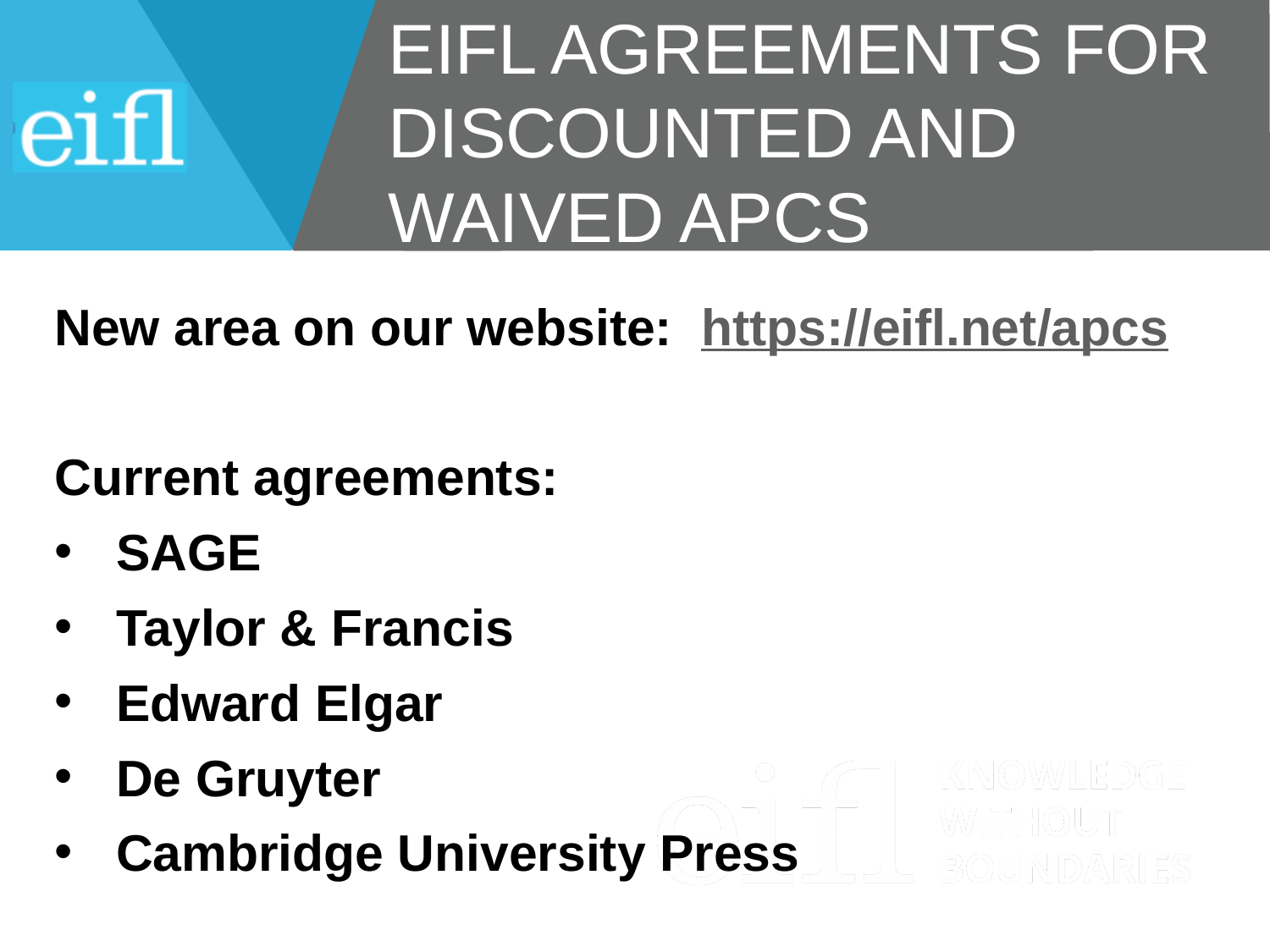

# EIFL agreements for discounted and waived APCs
New area on our website:  https://eifl.net/apcs

Current agreements:
SAGE
Taylor & Francis
Edward Elgar
De Gruyter
Cambridge University Press